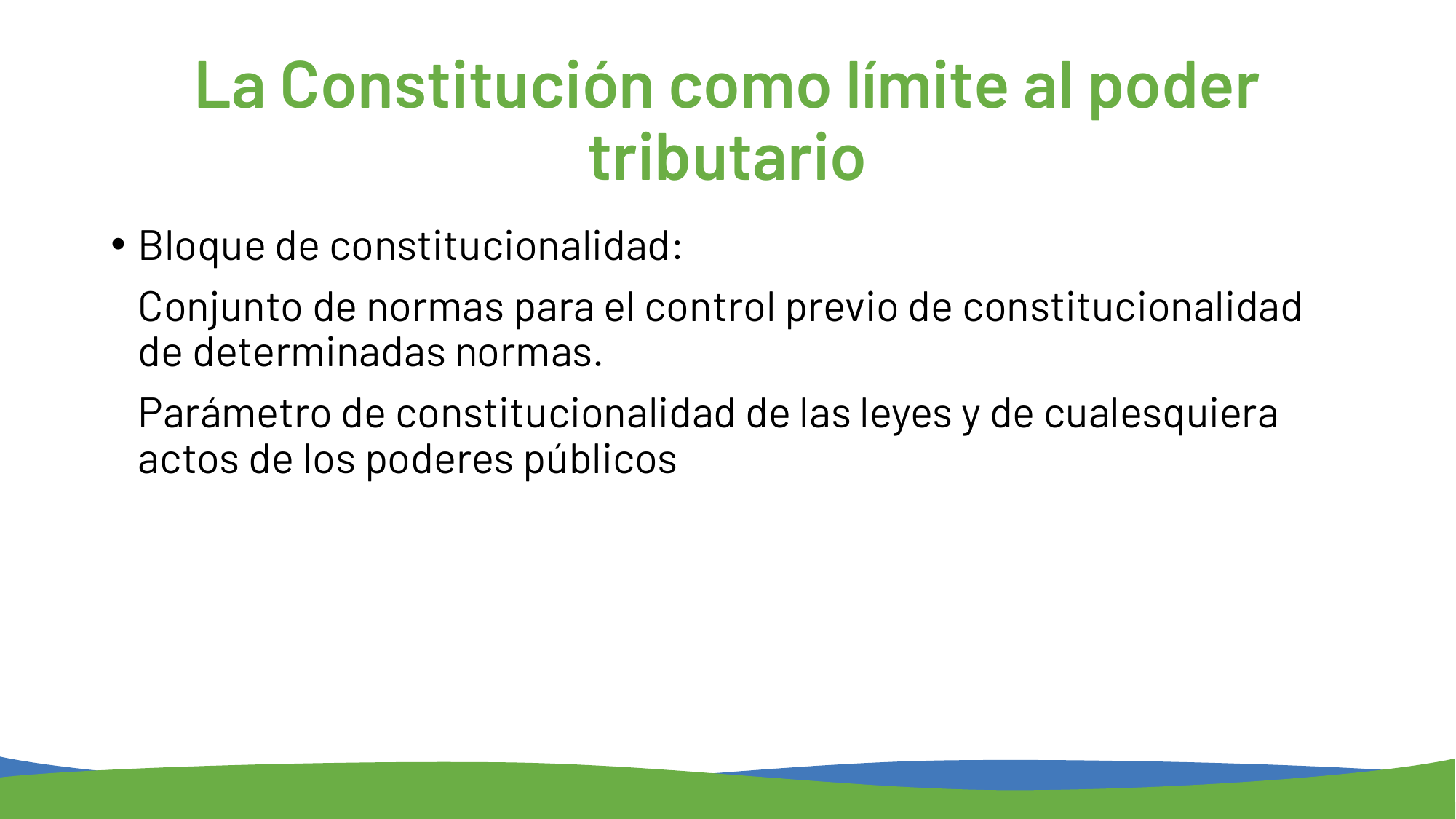

# La Constitución como límite al poder tributario
Bloque de constitucionalidad:
	Conjunto de normas para el control previo de constitucionalidad de determinadas normas.
	Parámetro de constitucionalidad de las leyes y de cualesquiera actos de los poderes públicos